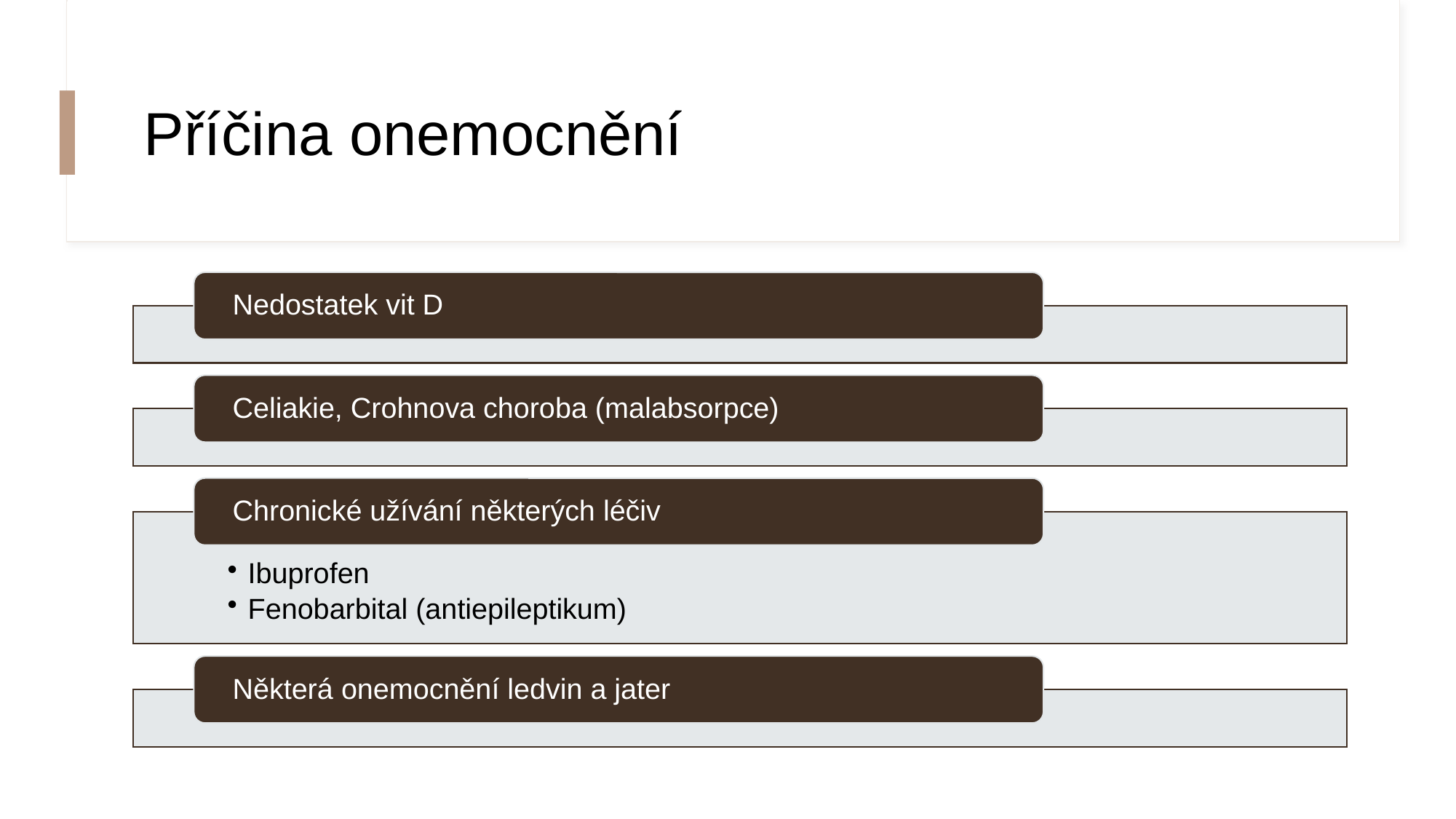

# Příčina onemocnění

Nedostatek vit D
Celiakie, Crohnova choroba (malabsorpce)
Ibuprofen
Fenobarbital (antiepileptikum)
Chronické užívání některých léčiv
Některá onemocnění ledvin a jater